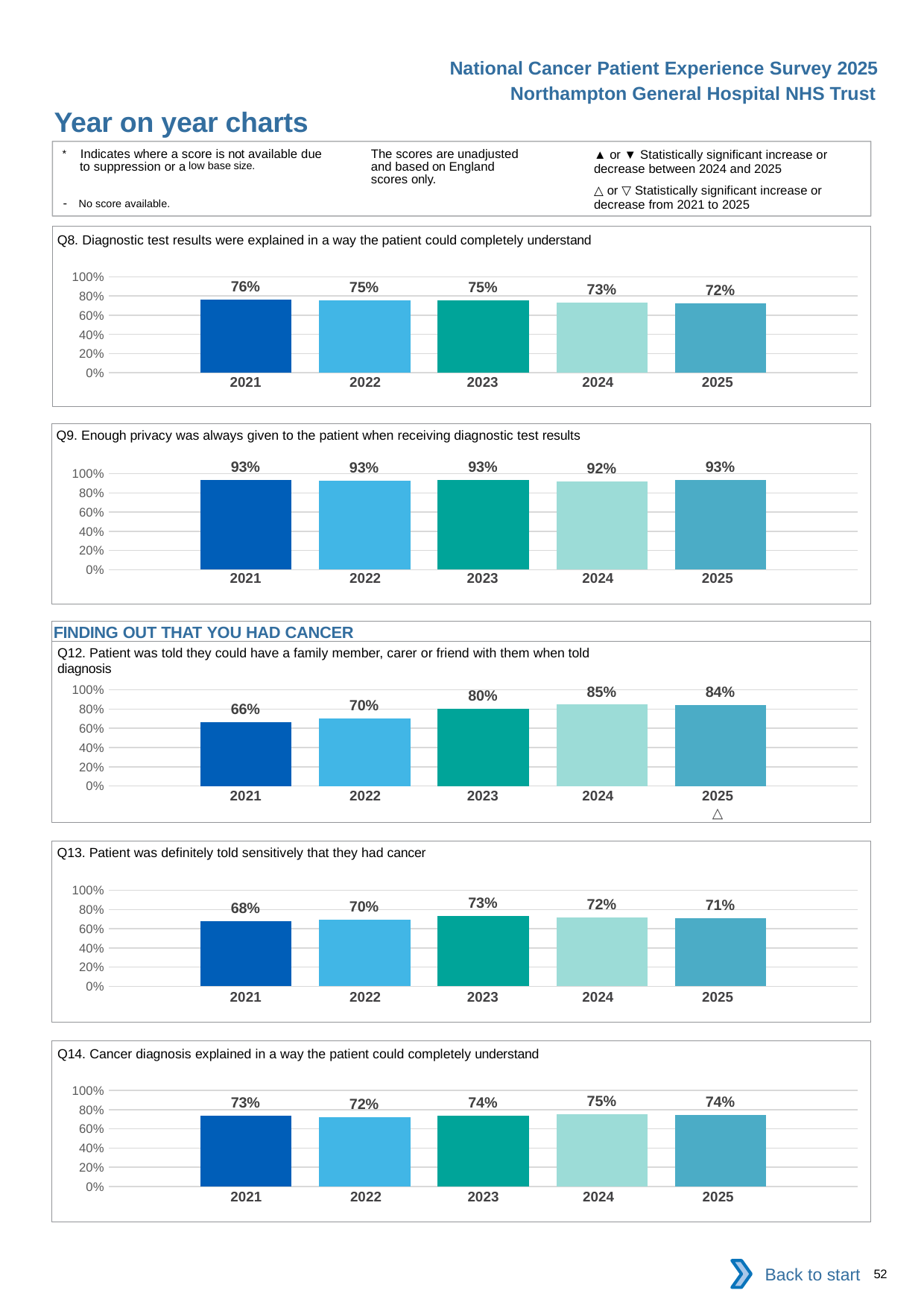

National Cancer Patient Experience Survey 2025
Northampton General Hospital NHS Trust
Year on year charts (2)

The scores are unadjusted and based on England scores only.
*  Indicates where a score is not available due to suppression or a low base size.
- No score available.
▲ or ▼ Statistically significant increase or decrease between 2024 and 2025
△ or ▽ Statistically significant increase or decrease from 2021 to 2025
Q8. Diagnostic test results were explained in a way the patient could completely understand

### Chart

| Category | 2021 | 2022 | 2023 | 2024 | 2025 |
|---|---|---|---|---|---|
| Category 1 | 0.7641791 | 0.7526596 | 0.7506362 | 0.7294118 | 0.7207792 |
| 2021 | 2022 | 2023 | 2024 | 2025 |
| --- | --- | --- | --- | --- |
|  |  |  |  |  |
Q9. Enough privacy was always given to the patient when receiving diagnostic test results

### Chart

| Category | 2021 | 2022 | 2023 | 2024 | 2025 |
|---|---|---|---|---|---|
| Category 1 | 0.9343284 | 0.9253333 | 0.933162 | 0.921875 | 0.9308856 |
| 2021 | 2022 | 2023 | 2024 | 2025 |
| --- | --- | --- | --- | --- |
|  |  |  |  |  |
FINDING OUT THAT YOU HAD CANCER
Q12. Patient was told they could have a family member, carer or friend with them when told diagnosis

### Chart

| Category | 2021 | 2022 | 2023 | 2024 | 2025 |
|---|---|---|---|---|---|
| Category 1 | 0.6620111 | 0.6990291 | 0.8 | 0.8456014 | 0.8444445 |
| 2021 | 2022 | 2023 | 2024 | 2025 |
| --- | --- | --- | --- | --- |
|  |  |  |  | △ |
Q13. Patient was definitely told sensitively that they had cancer

### Chart

| Category | 2021 | 2022 | 2023 | 2024 | 2025 |
|---|---|---|---|---|---|
| Category 1 | 0.6774194 | 0.6967593 | 0.7336343 | 0.7169179 | 0.7056604 |
| 2021 | 2022 | 2023 | 2024 | 2025 |
| --- | --- | --- | --- | --- |
|  |  |  |  |  |
Q14. Cancer diagnosis explained in a way the patient could completely understand

### Chart

| Category | 2021 | 2022 | 2023 | 2024 | 2025 |
|---|---|---|---|---|---|
| Category 1 | 0.7340425 | 0.724537 | 0.74 | 0.7541806 | 0.7419962 |
| 2021 | 2022 | 2023 | 2024 | 2025 |
| --- | --- | --- | --- | --- |
|  |  |  |  |  |
Back to start

52